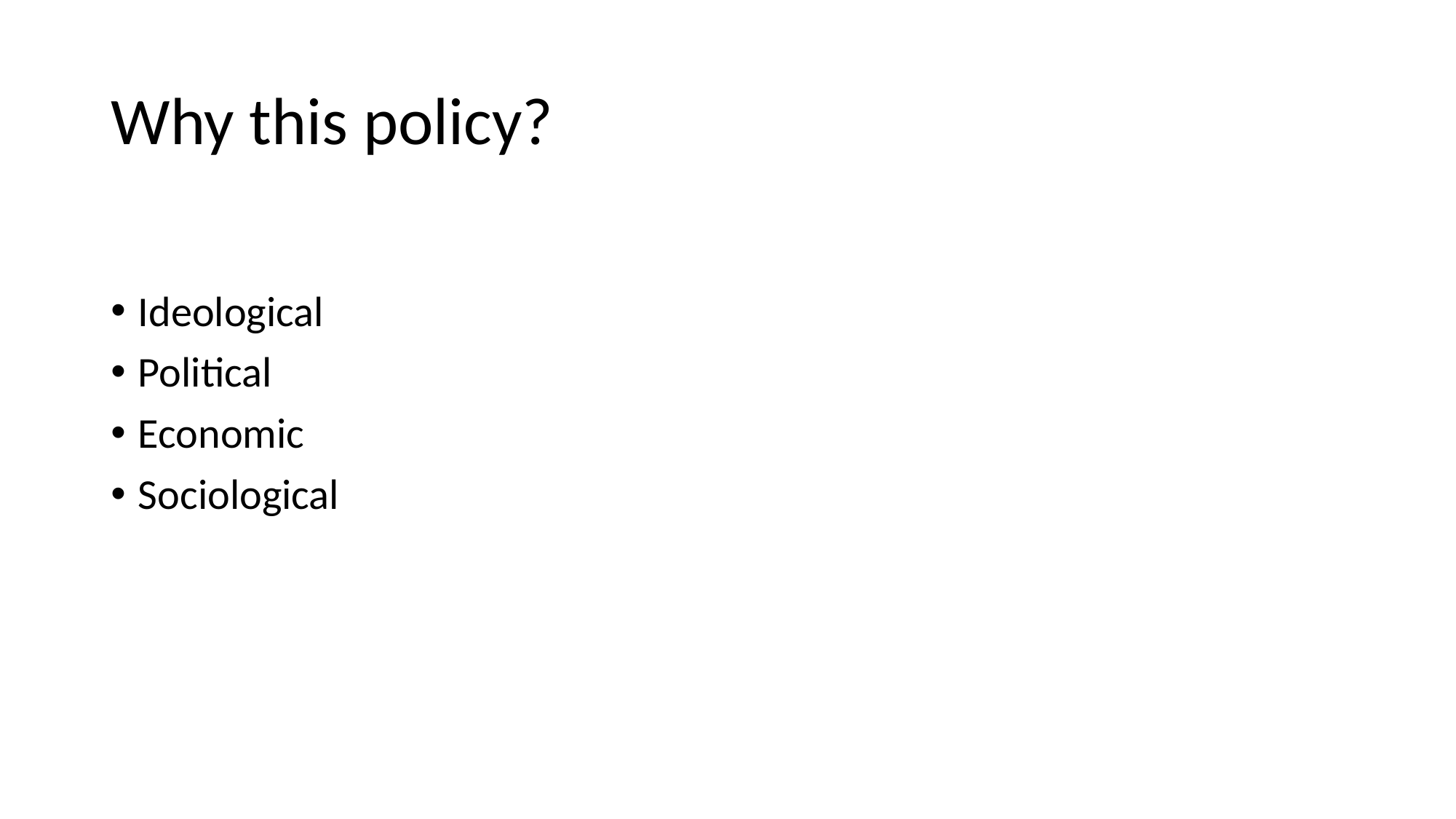

# Why this policy?

Ideological
Political
Economic
Sociological